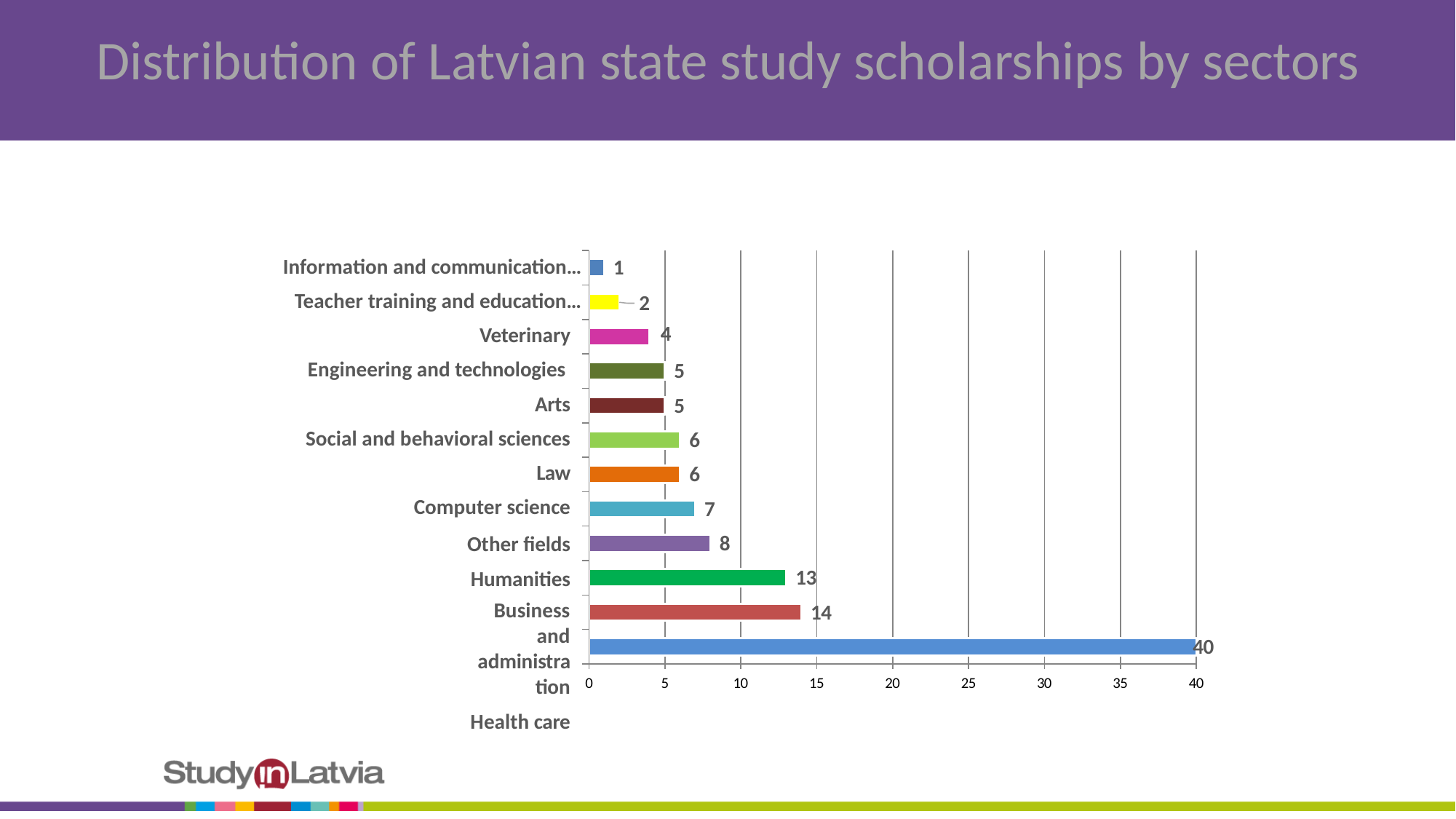

# Distribution of Latvian state study scholarships by sectors
Information and communication… Teacher training and education…
Veterinary
Engineering and technologies
Arts
Social and behavioral sciences
Law Computer science
Other fields Humanities
Business and administration
Health care

1
2
4
5
5
6
6
7
8
13
14
40
0
5
10
15
20
25
30
35
40